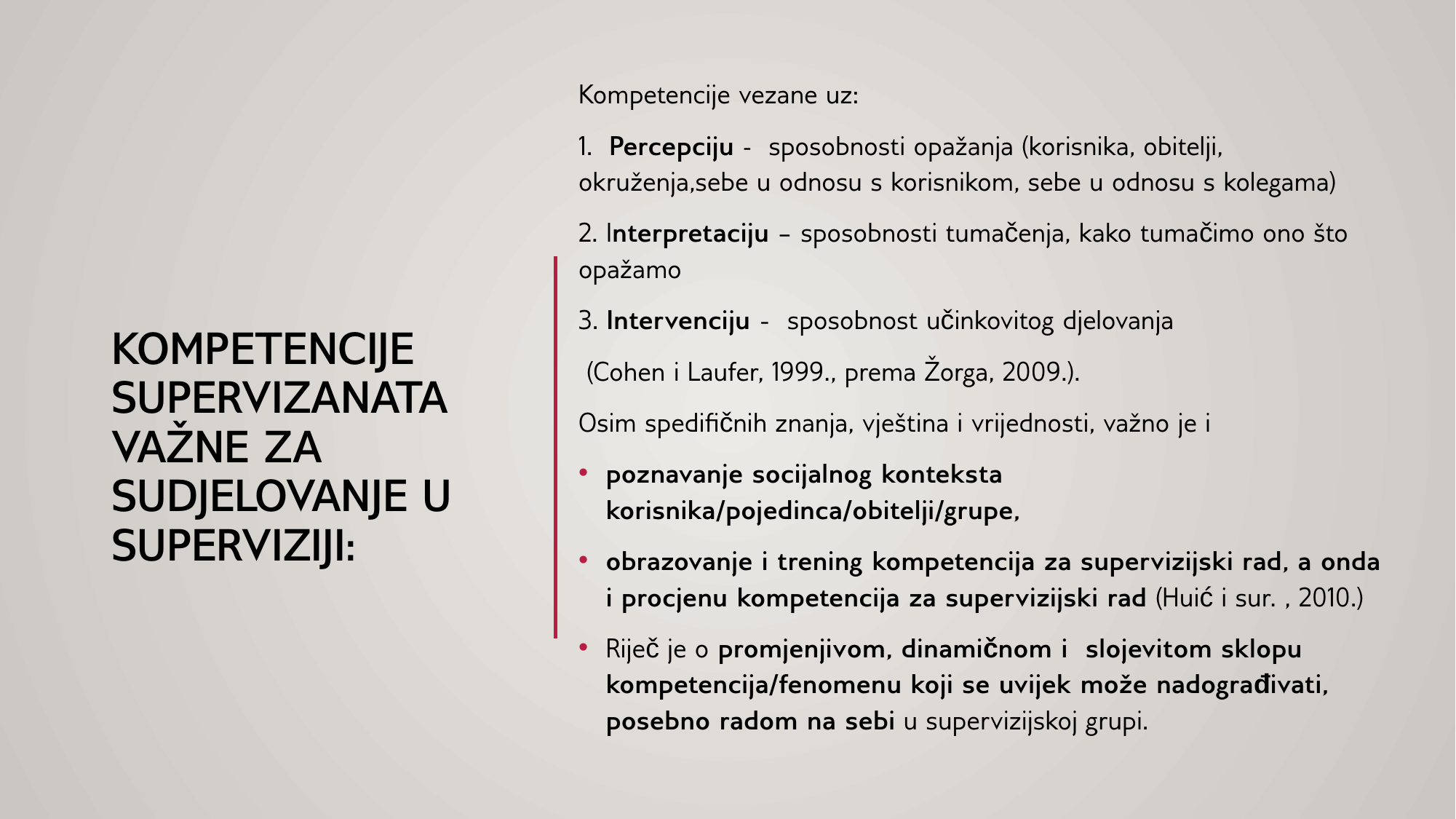

Kompetencije vezane uz:
1.  Percepciju -  sposobnosti opažanja (korisnika, obitelji, okruženja,sebe u odnosu s korisnikom, sebe u odnosu s kolegama)
2. Interpretaciju – sposobnosti tumačenja, kako tumačimo ono što opažamo
3. Intervenciju -  sposobnost učinkovitog djelovanja
 (Cohen i Laufer, 1999., prema Žorga, 2009.).
Osim spedifičnih znanja, vještina i vrijednosti, važno je i
poznavanje socijalnog konteksta korisnika/pojedinca/obitelji/grupe,
obrazovanje i trening kompetencija za supervizijski rad, a onda i procjenu kompetencija za supervizijski rad (Huić i sur. , 2010.)
Riječ je o promjenjivom, dinamičnom i  slojevitom sklopu kompetencija/fenomenu koji se uvijek može nadograđivati, posebno radom na sebi u supervizijskoj grupi.

# Kompetencije supervizanata važne za sudjelovanje u superviziji: